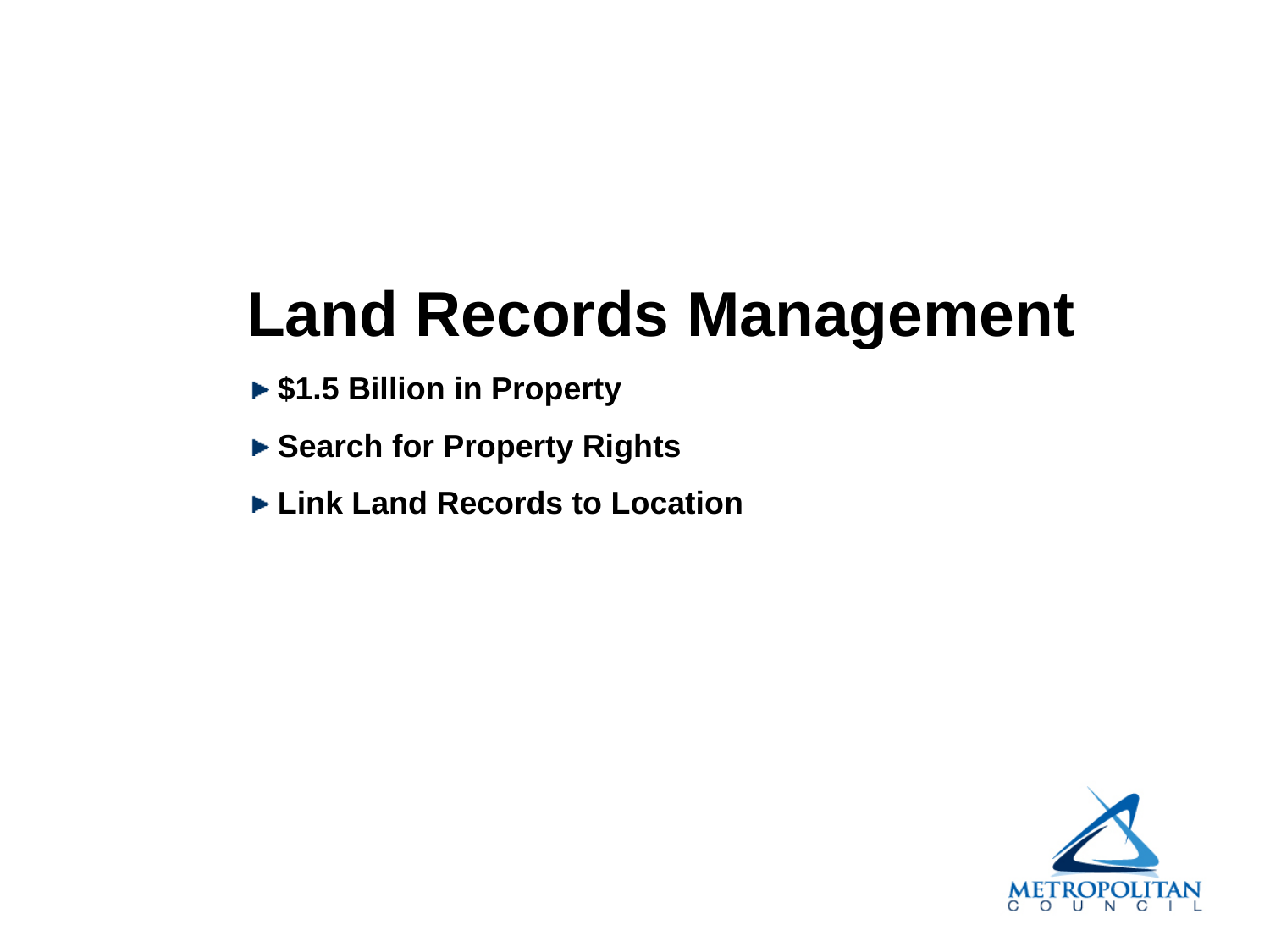

Land Records Management
 $1.5 Billion in Property
 Search for Property Rights
 Link Land Records to Location